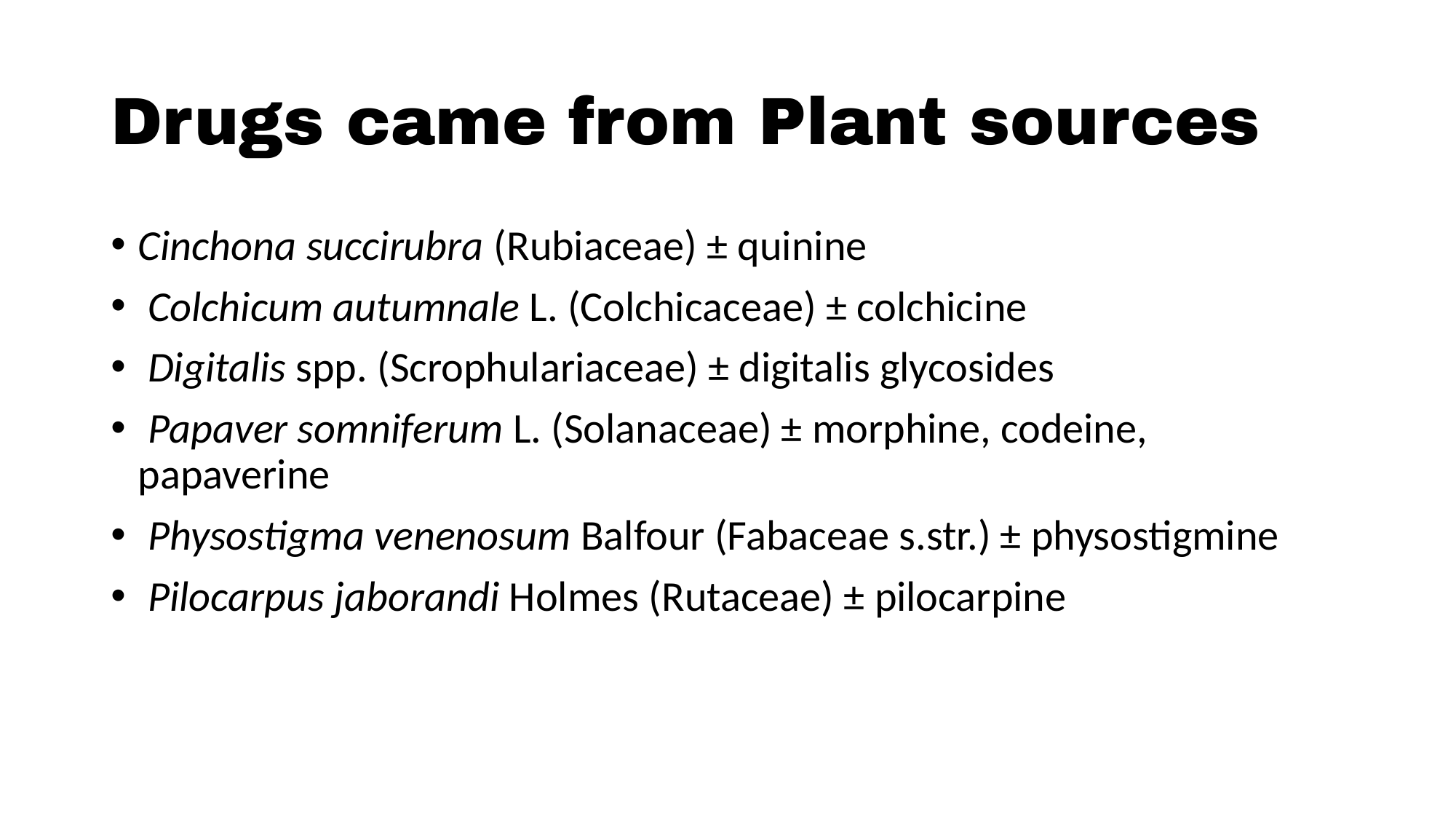

# Drugs came from Plant sources
Cinchona succirubra (Rubiaceae) ± quinine
 Colchicum autumnale L. (Colchicaceae) ± colchicine
 Digitalis spp. (Scrophulariaceae) ± digitalis glycosides
 Papaver somniferum L. (Solanaceae) ± morphine, codeine, papaverine
 Physostigma venenosum Balfour (Fabaceae s.str.) ± physostigmine
 Pilocarpus jaborandi Holmes (Rutaceae) ± pilocarpine